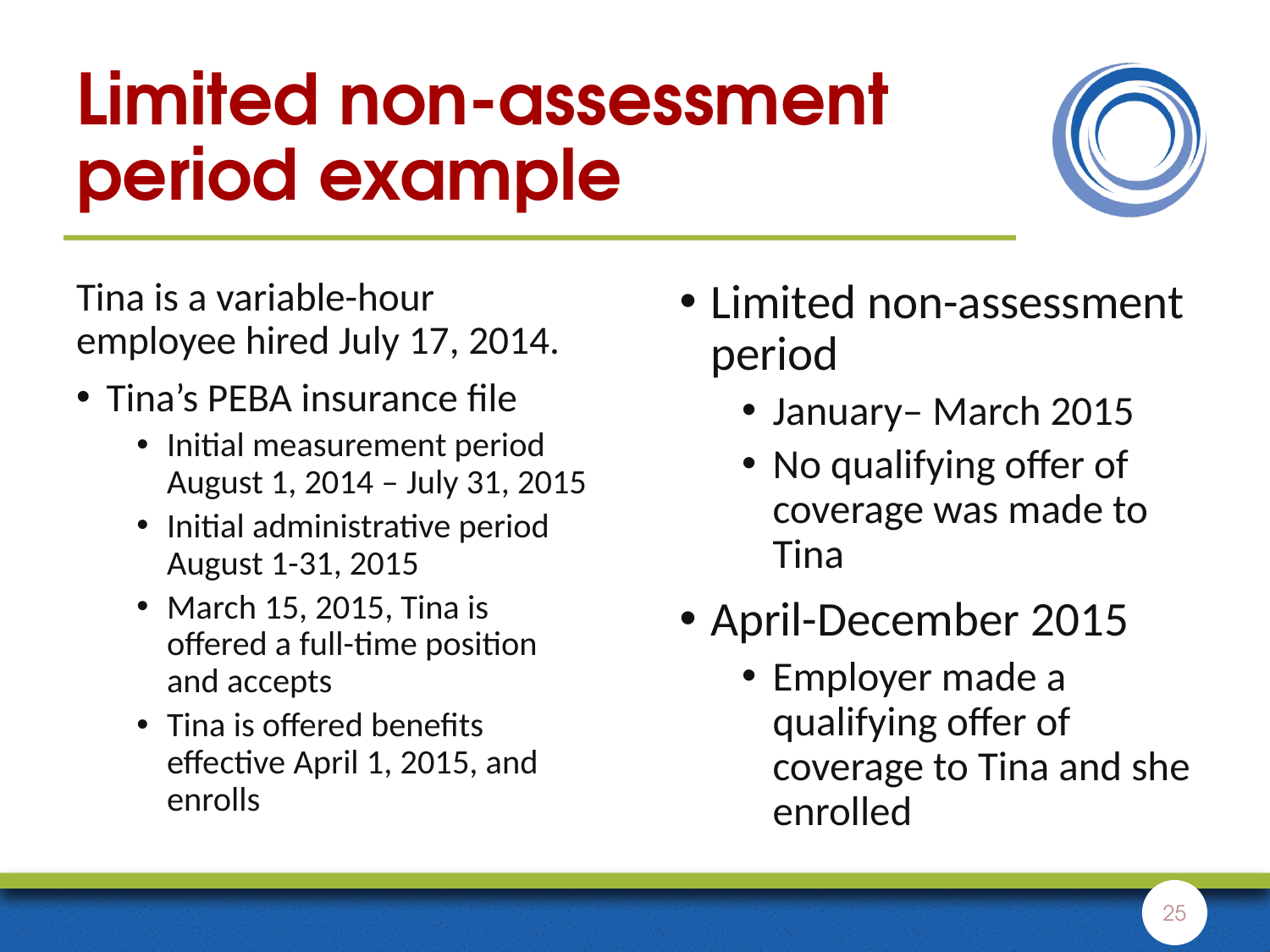

# Limited non-assessment period example
Tina is a variable-hour employee hired July 17, 2014.
Tina’s PEBA insurance file
Initial measurement period August 1, 2014 – July 31, 2015
Initial administrative period August 1-31, 2015
March 15, 2015, Tina is offered a full-time position and accepts
Tina is offered benefits effective April 1, 2015, and enrolls

Limited non-assessment period
January– March 2015
No qualifying offer of coverage was made to Tina
April-December 2015
Employer made a qualifying offer of coverage to Tina and she enrolled
25